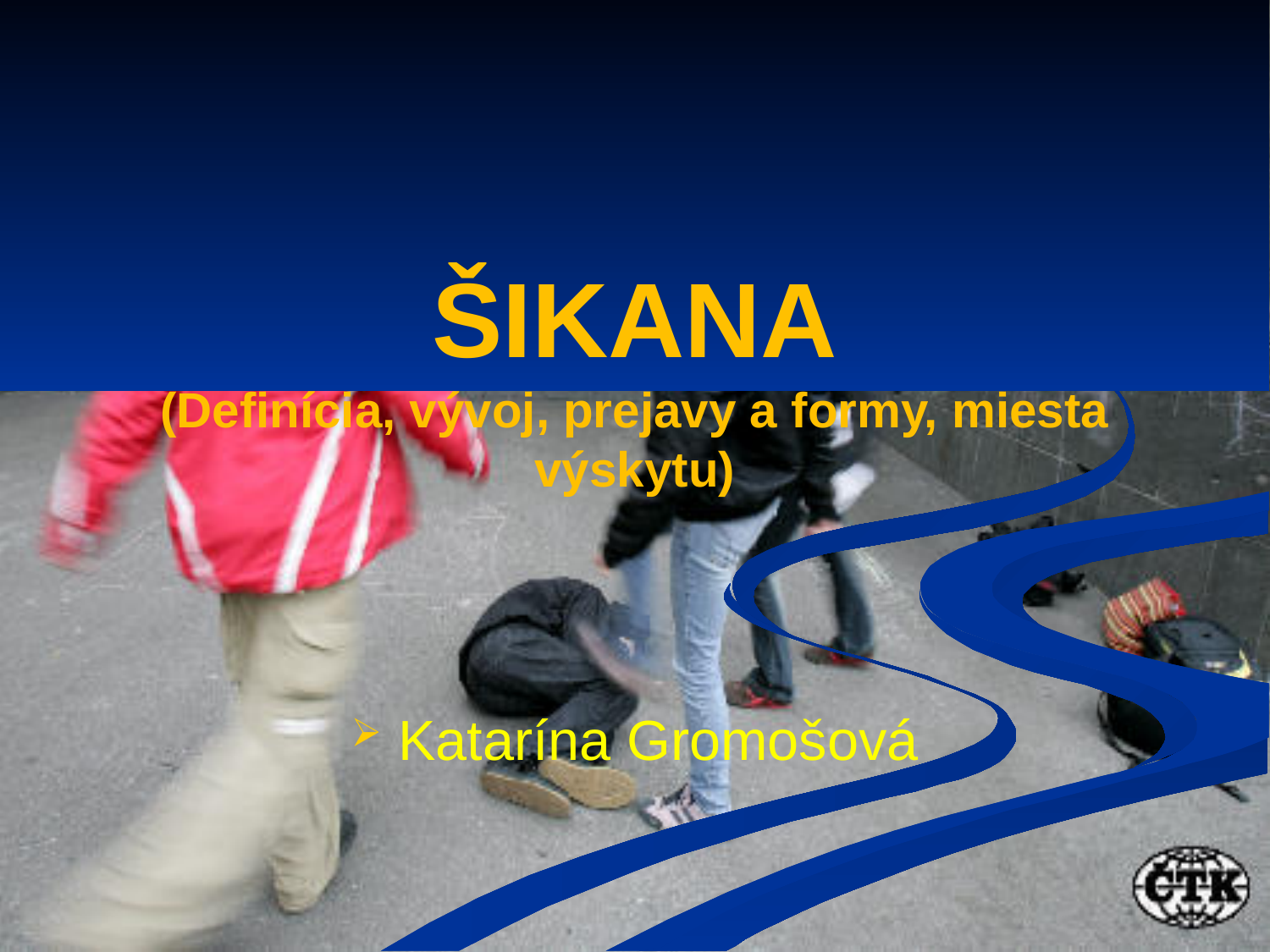

# ŠIKANA (Definícia, vývoj, prejavy a formy, miesta výskytu)

 Katarína Gromošová